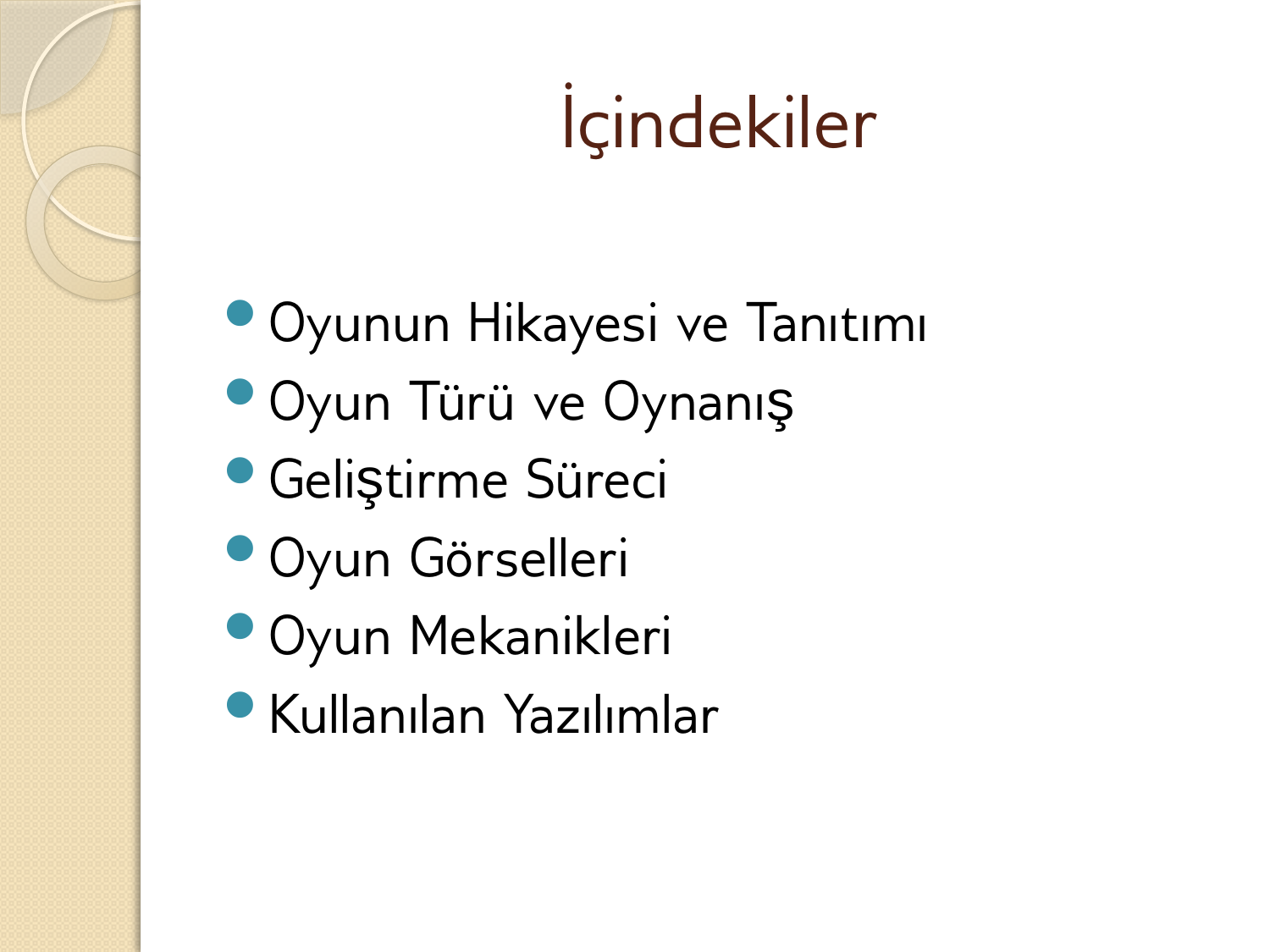

# İçindekiler

Oyunun Hikayesi ve Tanıtımı
Oyun Türü ve Oynanış
Geliştirme Süreci
Oyun Görselleri
Oyun Mekanikleri
Kullanılan Yazılımlar